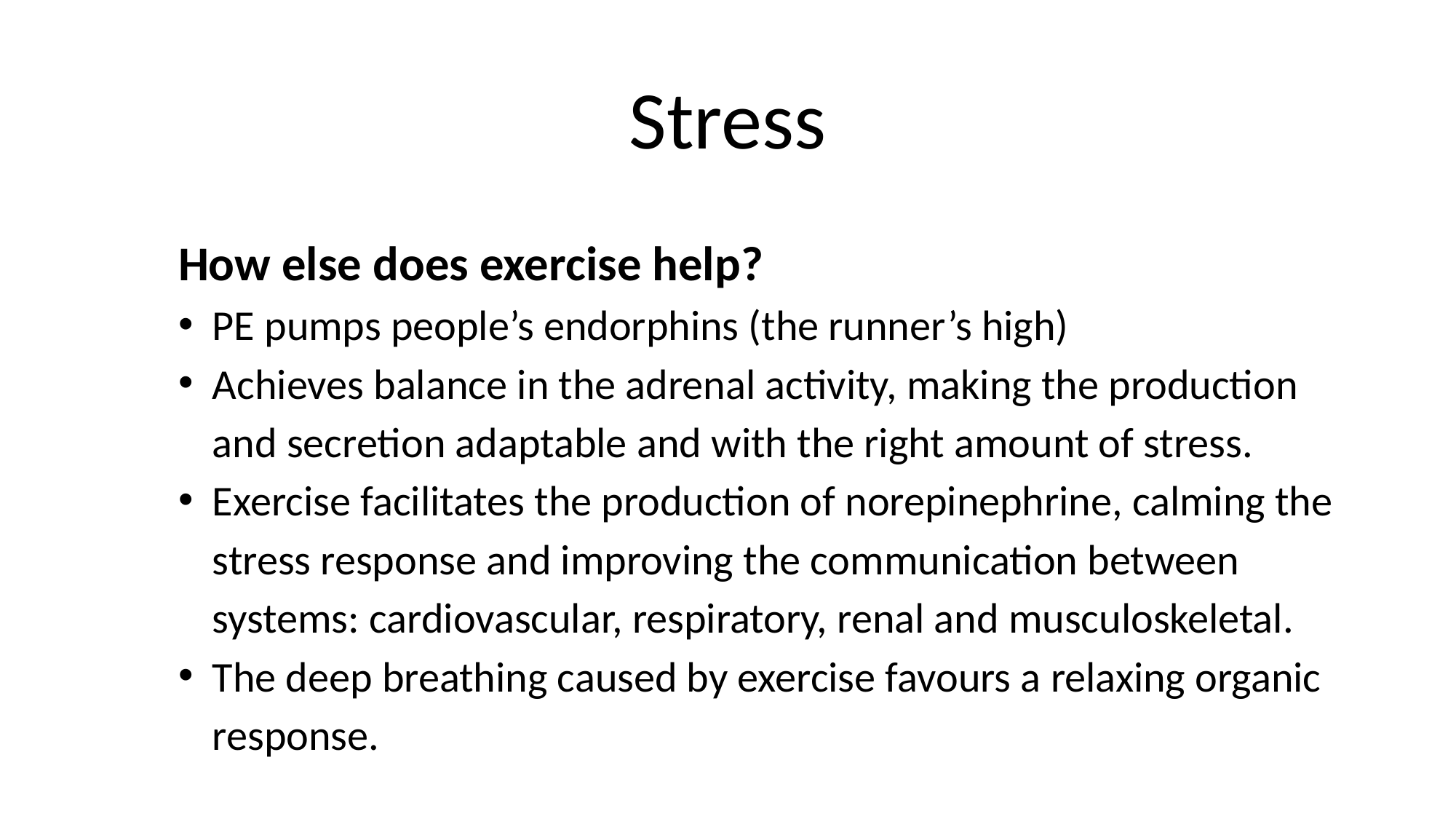

# Stress

How else does exercise help?
PE pumps people’s endorphins (the runner’s high)
Achieves balance in the adrenal activity, making the production and secretion adaptable and with the right amount of stress.
Exercise facilitates the production of norepinephrine, calming the stress response and improving the communication between systems: cardiovascular, respiratory, renal and musculoskeletal.
The deep breathing caused by exercise favours a relaxing organic response.